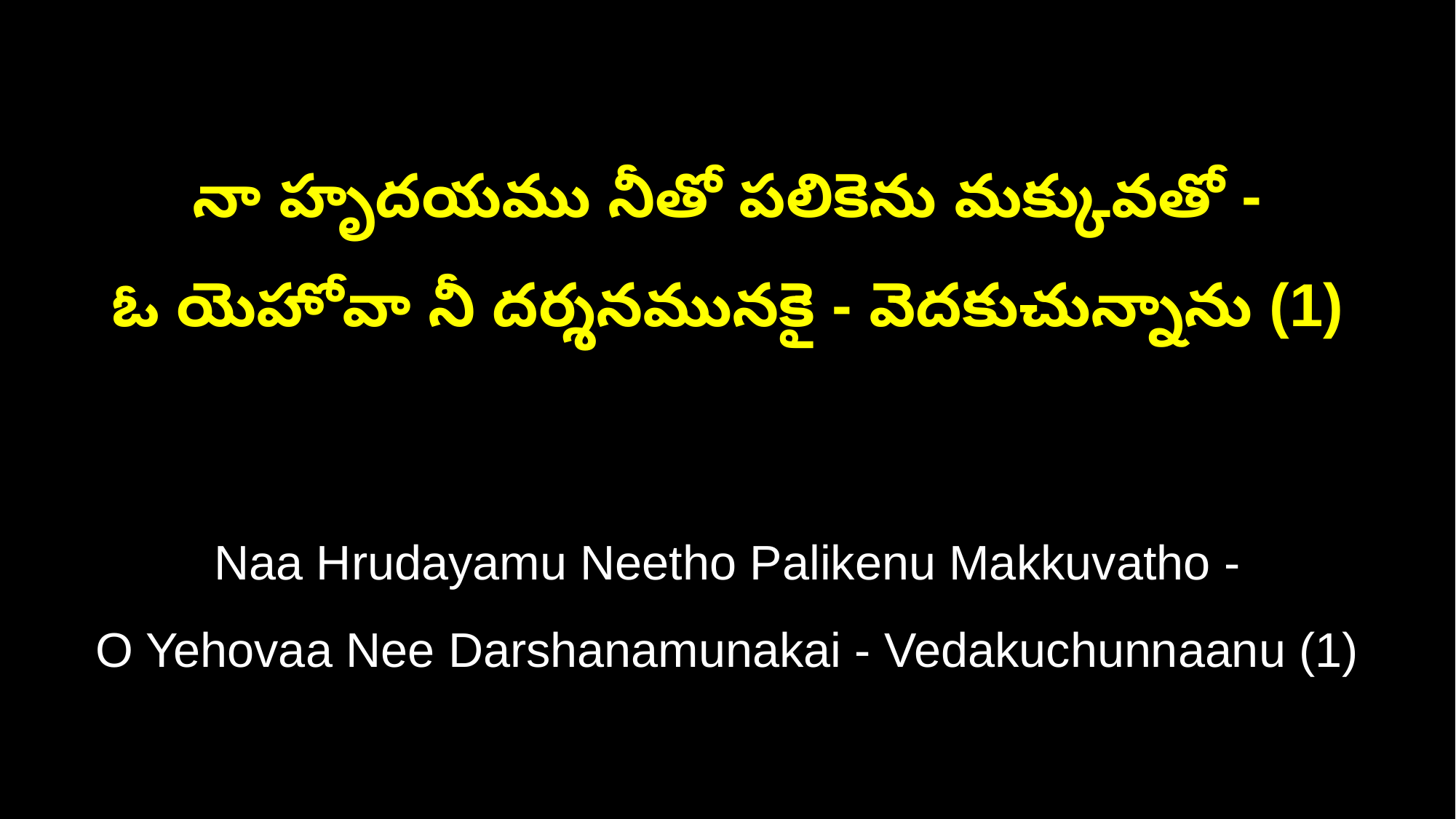

నా హృదయము నీతో పలికెను మక్కువతో -
ఓ యెహోవా నీ దర్శనమునకై - వెదకుచున్నాను (1)
Naa Hrudayamu Neetho Palikenu Makkuvatho -
O Yehovaa Nee Darshanamunakai - Vedakuchunnaanu (1)